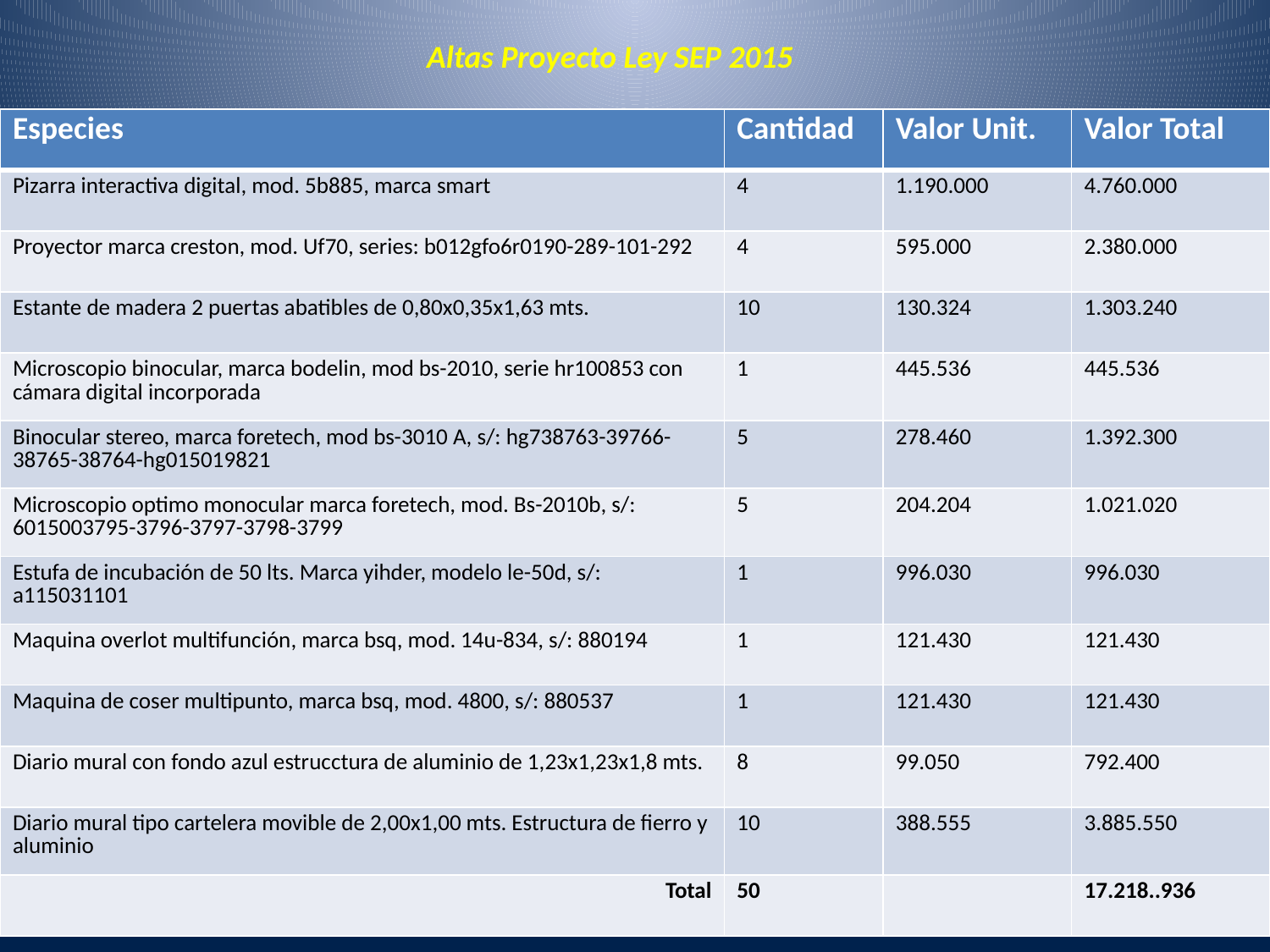

Altas Proyecto Ley SEP 2015
| Especies | Cantidad | Valor Unit. | Valor Total |
| --- | --- | --- | --- |
| Pizarra interactiva digital, mod. 5b885, marca smart | 4 | 1.190.000 | 4.760.000 |
| Proyector marca creston, mod. Uf70, series: b012gfo6r0190-289-101-292 | 4 | 595.000 | 2.380.000 |
| Estante de madera 2 puertas abatibles de 0,80x0,35x1,63 mts. | 10 | 130.324 | 1.303.240 |
| Microscopio binocular, marca bodelin, mod bs-2010, serie hr100853 con cámara digital incorporada | 1 | 445.536 | 445.536 |
| Binocular stereo, marca foretech, mod bs-3010 A, s/: hg738763-39766-38765-38764-hg015019821 | 5 | 278.460 | 1.392.300 |
| Microscopio optimo monocular marca foretech, mod. Bs-2010b, s/: 6015003795-3796-3797-3798-3799 | 5 | 204.204 | 1.021.020 |
| Estufa de incubación de 50 lts. Marca yihder, modelo le-50d, s/: a115031101 | 1 | 996.030 | 996.030 |
| Maquina overlot multifunción, marca bsq, mod. 14u-834, s/: 880194 | 1 | 121.430 | 121.430 |
| Maquina de coser multipunto, marca bsq, mod. 4800, s/: 880537 | 1 | 121.430 | 121.430 |
| Diario mural con fondo azul estrucctura de aluminio de 1,23x1,23x1,8 mts. | 8 | 99.050 | 792.400 |
| Diario mural tipo cartelera movible de 2,00x1,00 mts. Estructura de fierro y aluminio | 10 | 388.555 | 3.885.550 |
| Total | 50 |  | 17.218..936 |